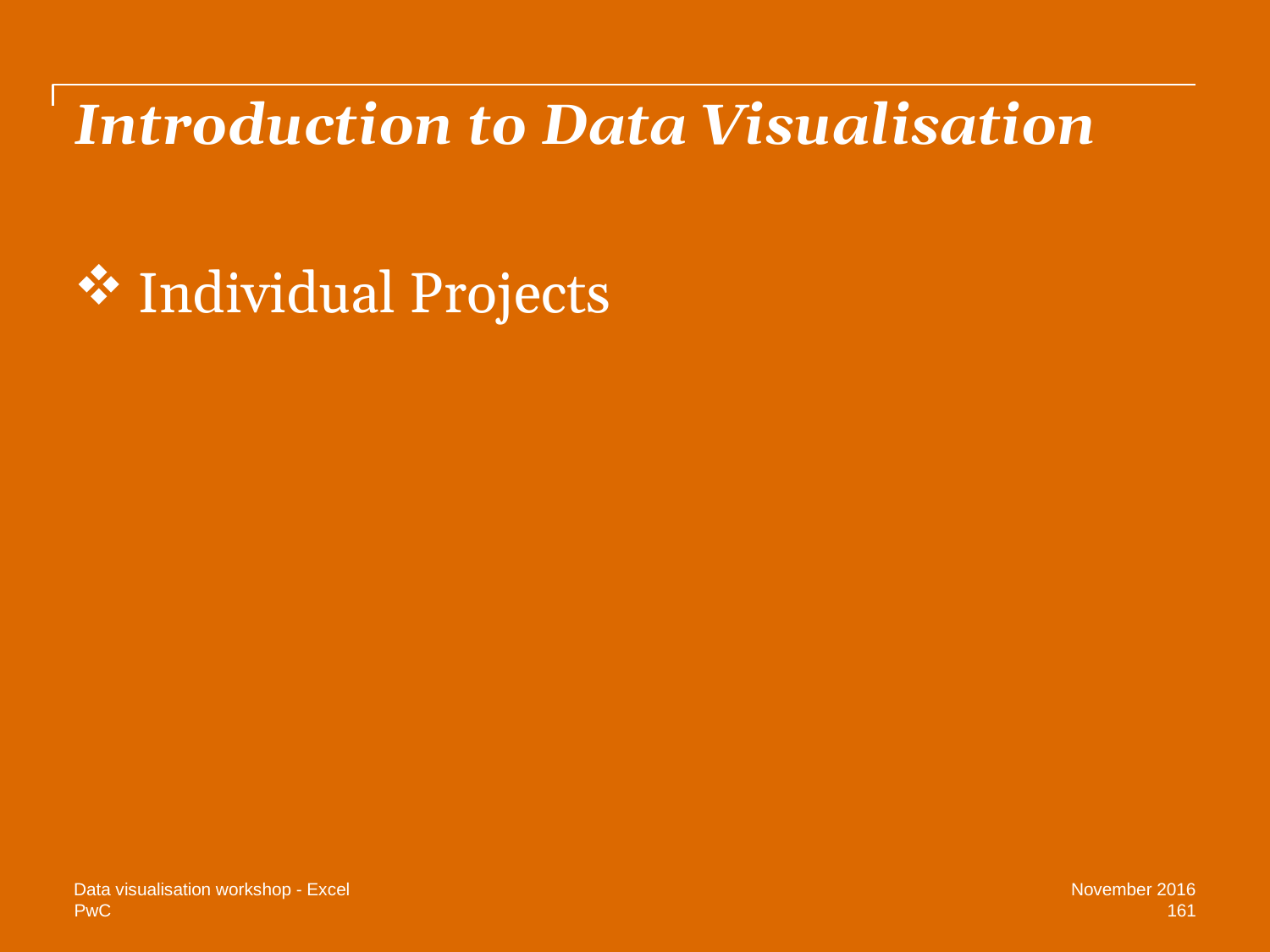

# Introduction to Data Visualisation
Individual Projects
Data visualisation workshop - Excel
November 2016
161